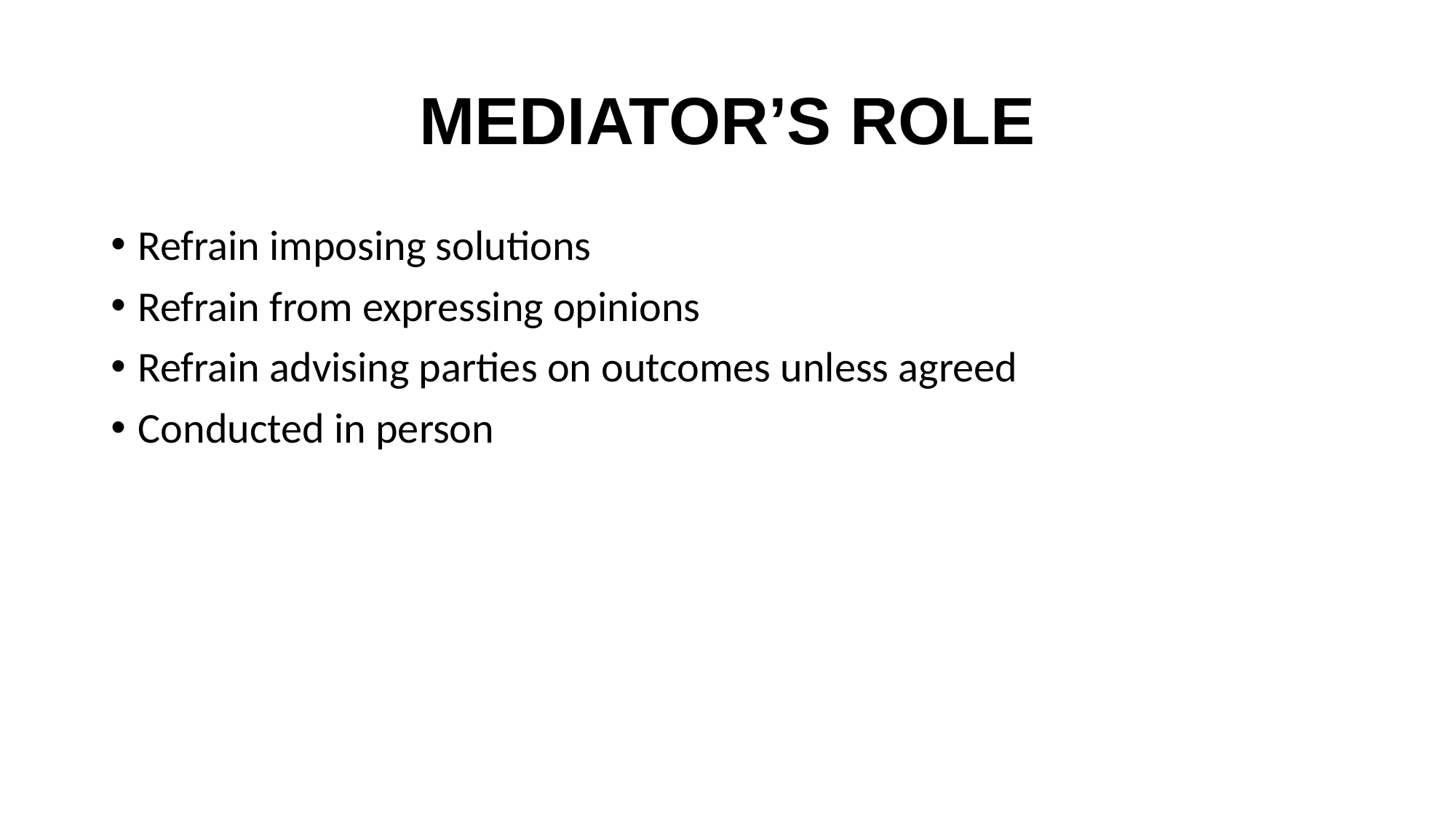

# MEDIATOR’S ROLE
Refrain imposing solutions
Refrain from expressing opinions
Refrain advising parties on outcomes unless agreed
Conducted in person